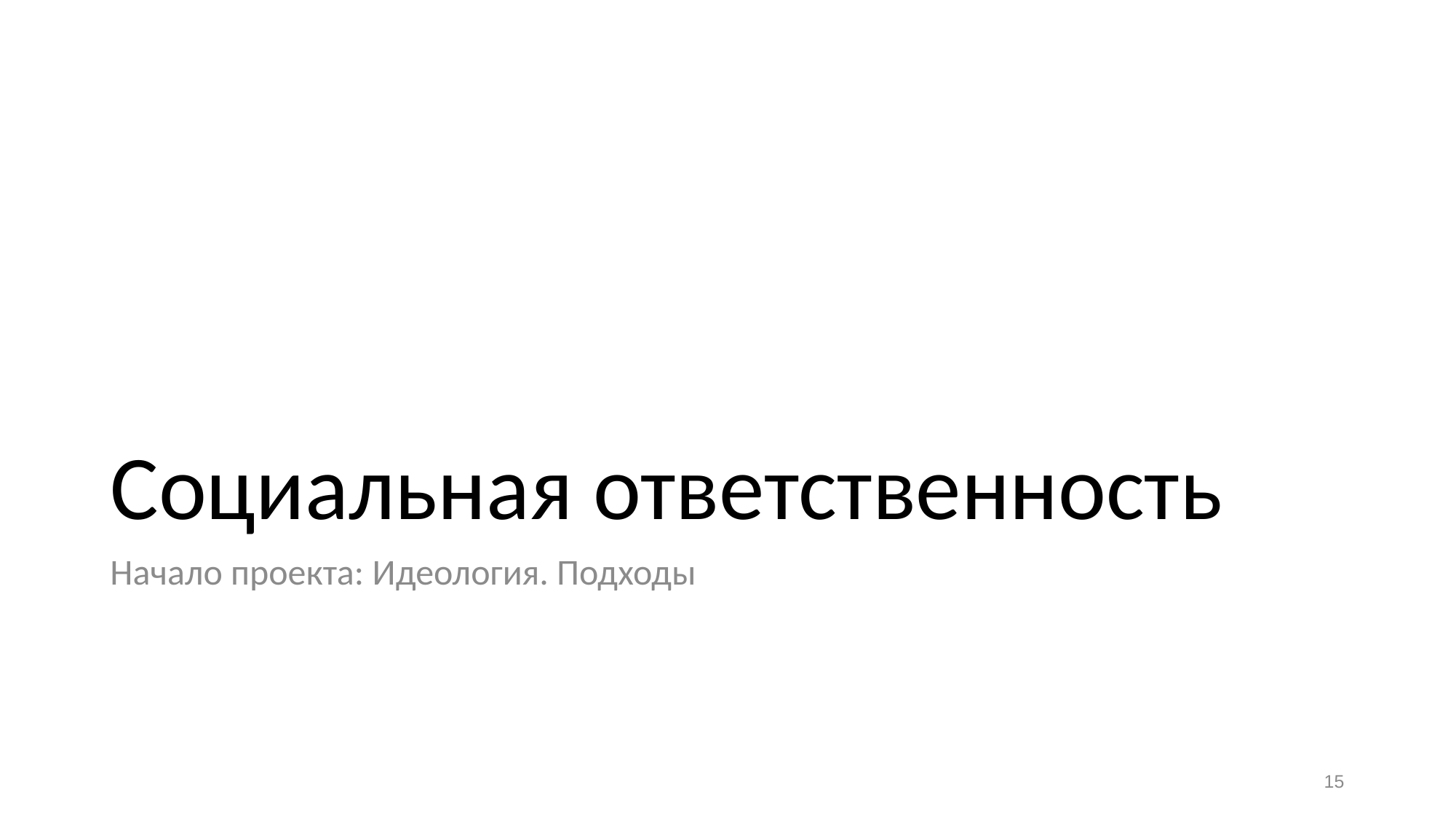

# Социальная ответственность
Начало проекта: Идеология. Подходы
15